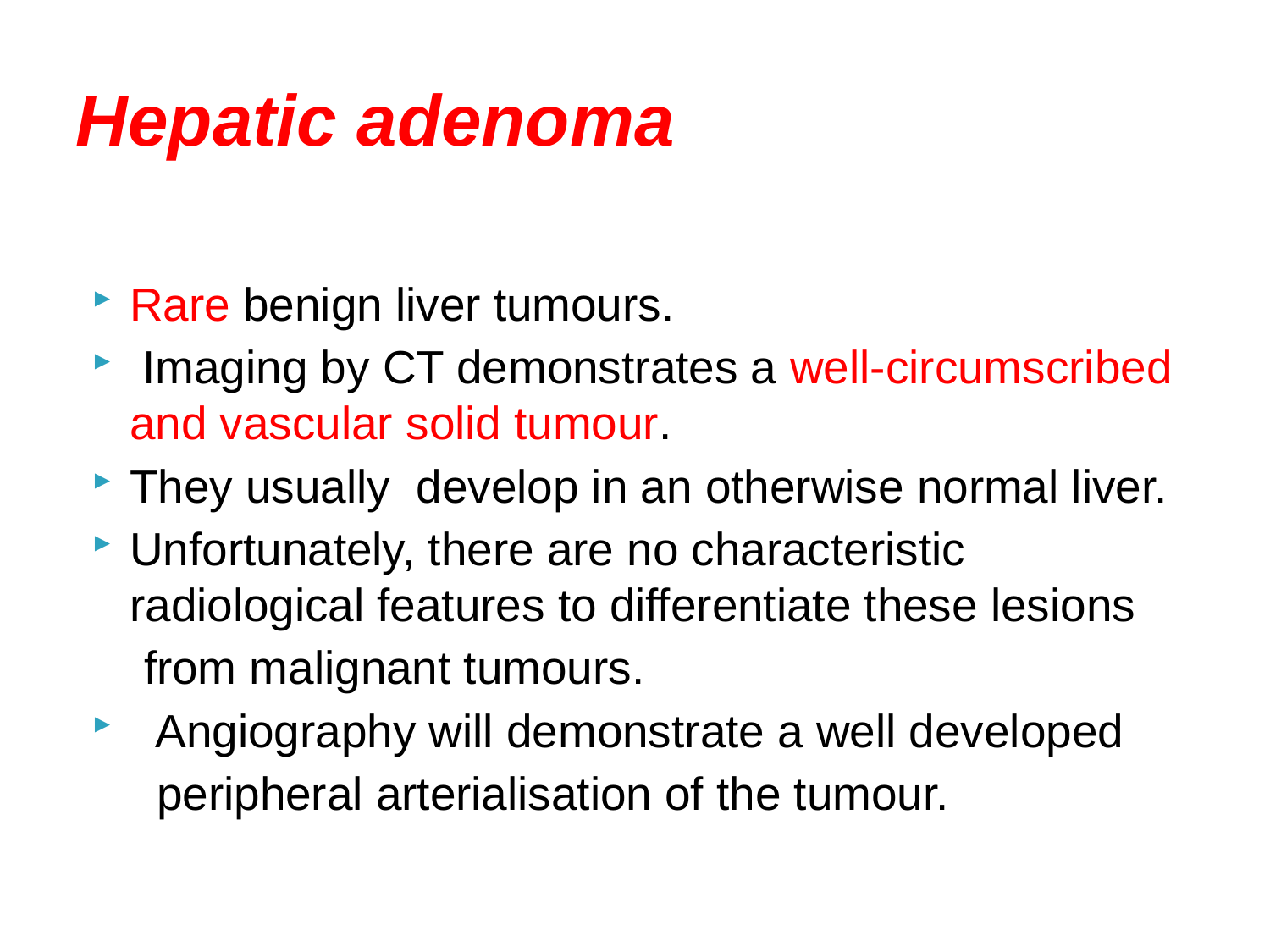

# Hepatic adenoma

Rare benign liver tumours.
 Imaging by CT demonstrates a well-circumscribed and vascular solid tumour.
They usually  develop in an otherwise normal liver.
Unfortunately, there are no characteristic radiological features to differentiate these lesions
    from malignant tumours.
  Angiography will demonstrate a well developed
     peripheral arterialisation of the tumour.